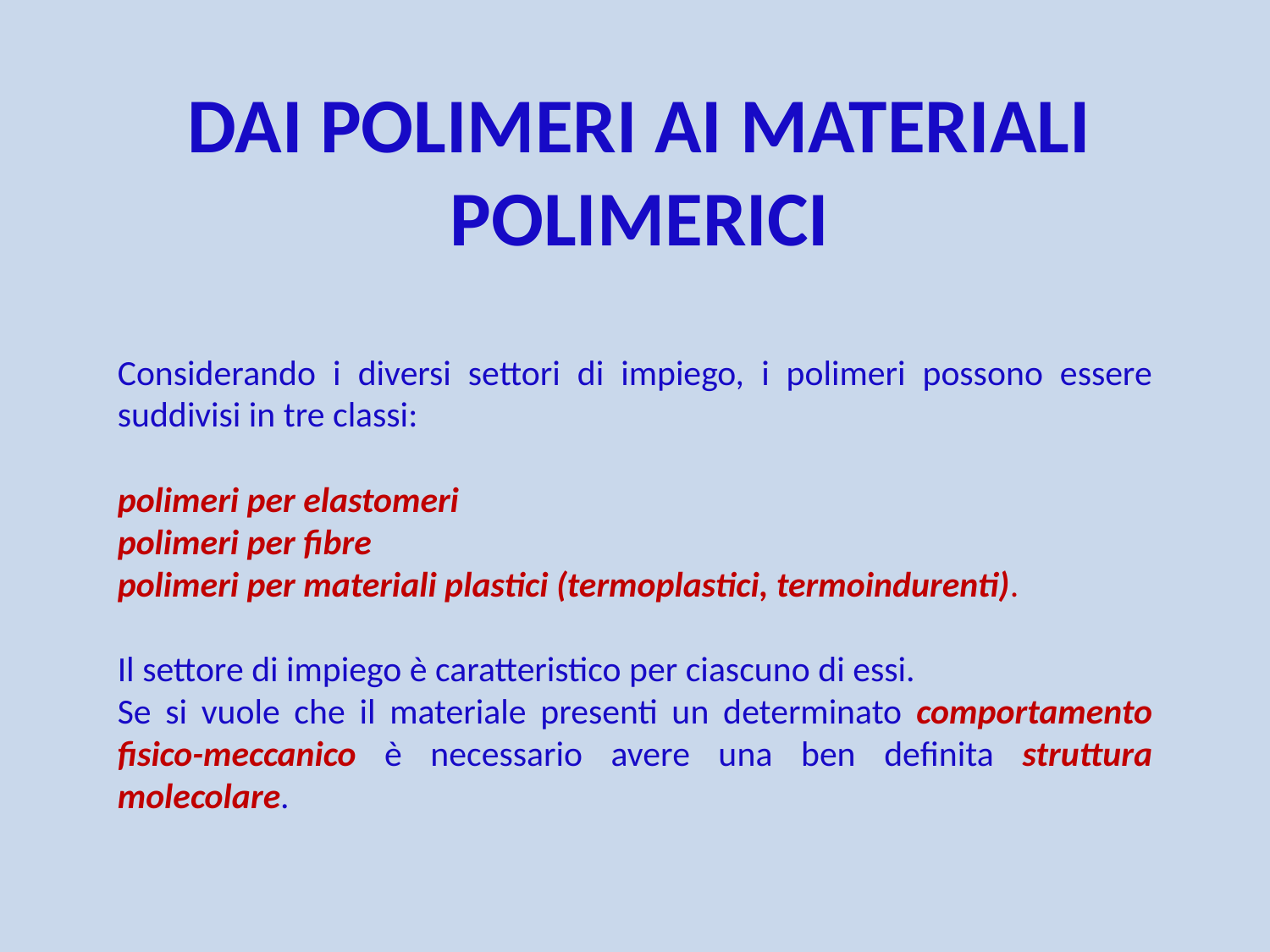

# DAI POLIMERI AI MATERIALI POLIMERICI
Considerando i diversi settori di impiego, i polimeri possono essere suddivisi in tre classi:

polimeri per elastomeri
polimeri per fibre
polimeri per materiali plastici (termoplastici, termoindurenti).

Il settore di impiego è caratteristico per ciascuno di essi.
Se si vuole che il materiale presenti un determinato comportamento fisico-meccanico è necessario avere una ben definita struttura molecolare.